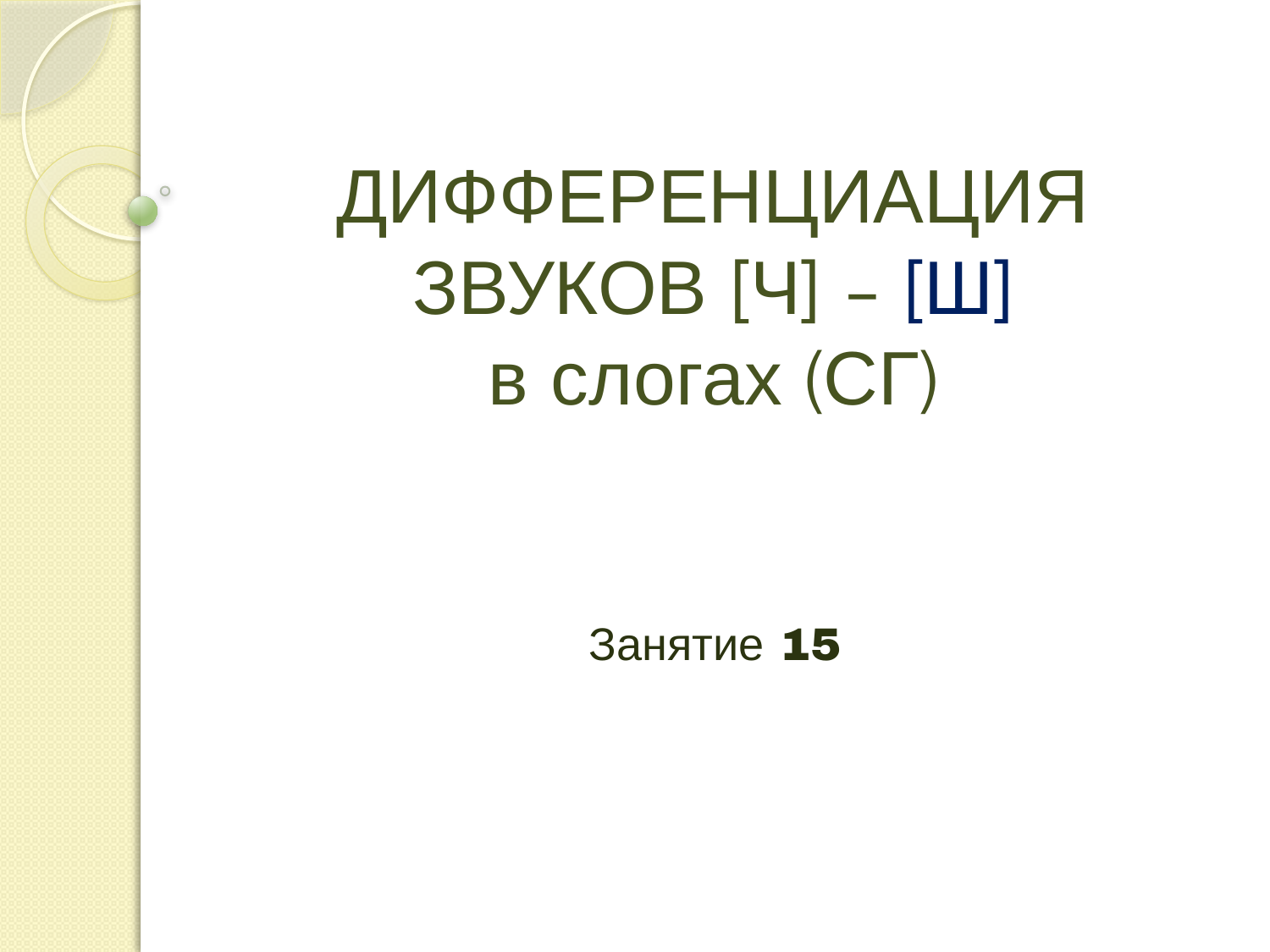

# ДИФФЕРЕНЦИАЦИЯ ЗВУКОВ [Ч] – [Ш] в слогах (СГ)
Занятие 15